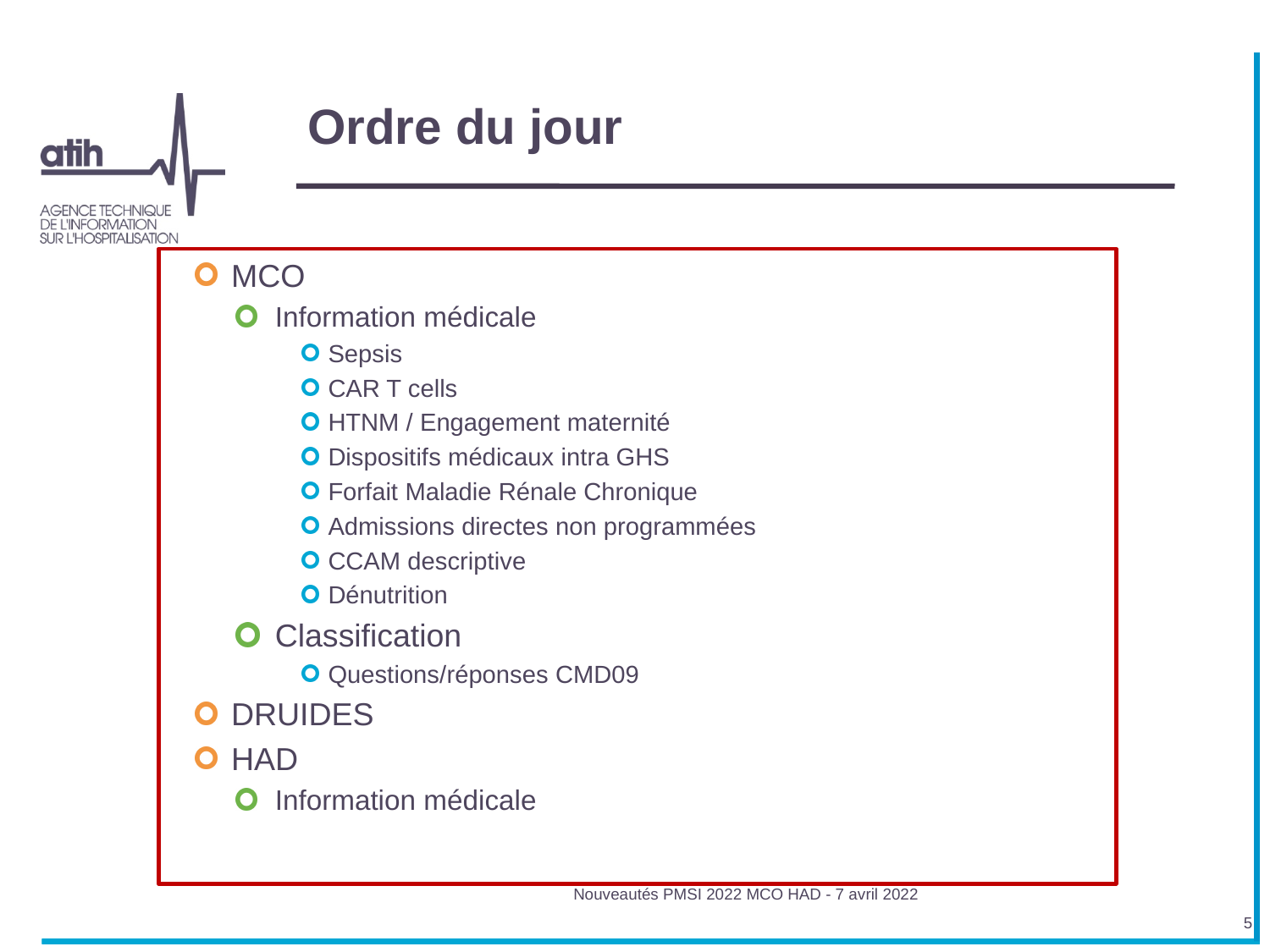

# Ordre du jour
MCO
Information médicale
Sepsis
CAR T cells
HTNM / Engagement maternité
Dispositifs médicaux intra GHS
Forfait Maladie Rénale Chronique
Admissions directes non programmées
CCAM descriptive
Dénutrition
Classification
Questions/réponses CMD09
DRUIDES
HAD
Information médicale

Nouveautés PMSI 2022 MCO HAD - 7 avril 2022
5